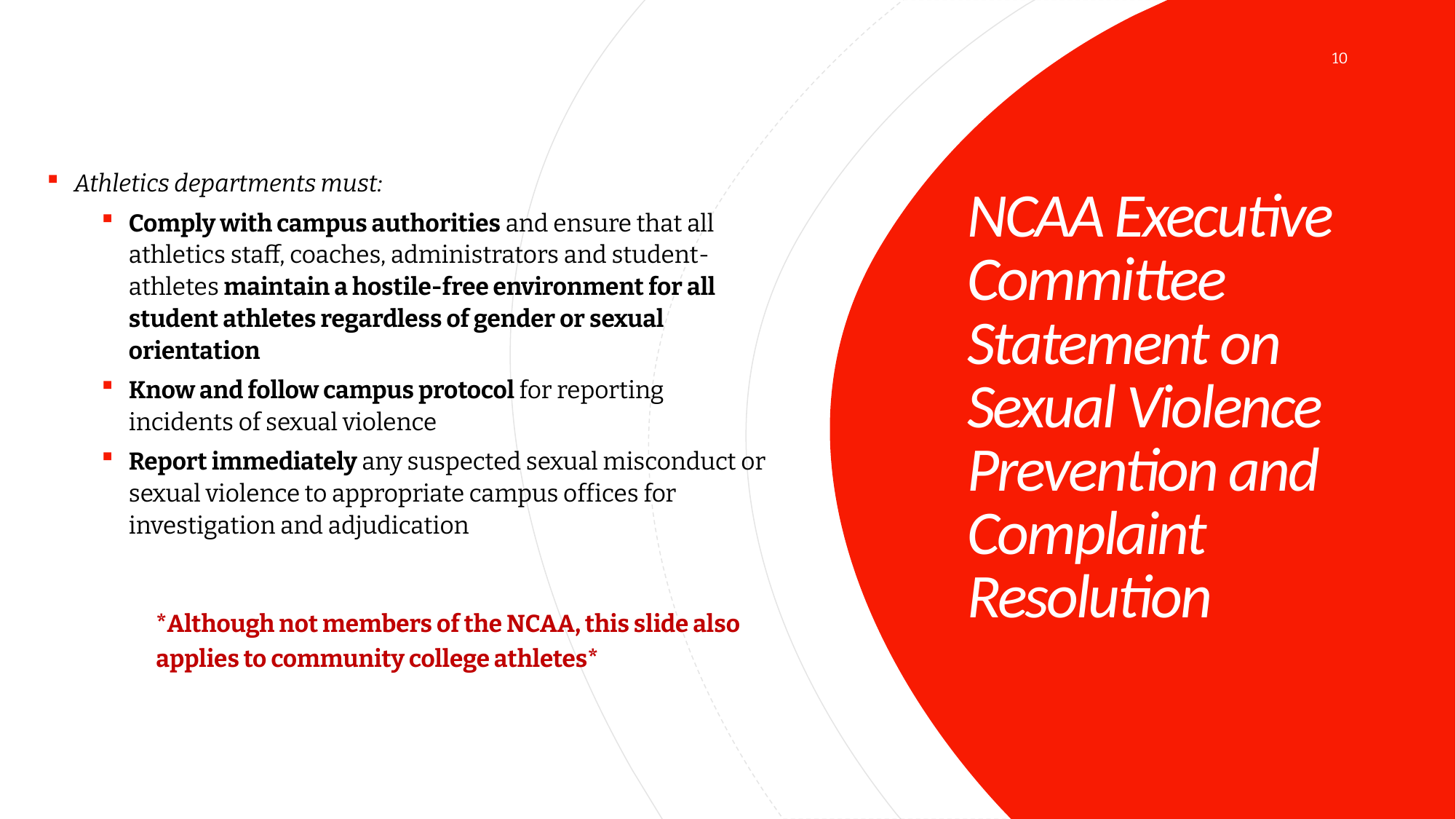

Athletics departments must:
Comply with campus authorities and ensure that all athletics staff, coaches, administrators and student-athletes maintain a hostile-free environment for all student athletes regardless of gender or sexual orientation
Know and follow campus protocol for reporting incidents of sexual violence
Report immediately any suspected sexual misconduct or sexual violence to appropriate campus offices for investigation and adjudication

*Although not members of the NCAA, this slide also applies to community college athletes*
10
# NCAA Executive Committee Statement on Sexual Violence Prevention and Complaint Resolution